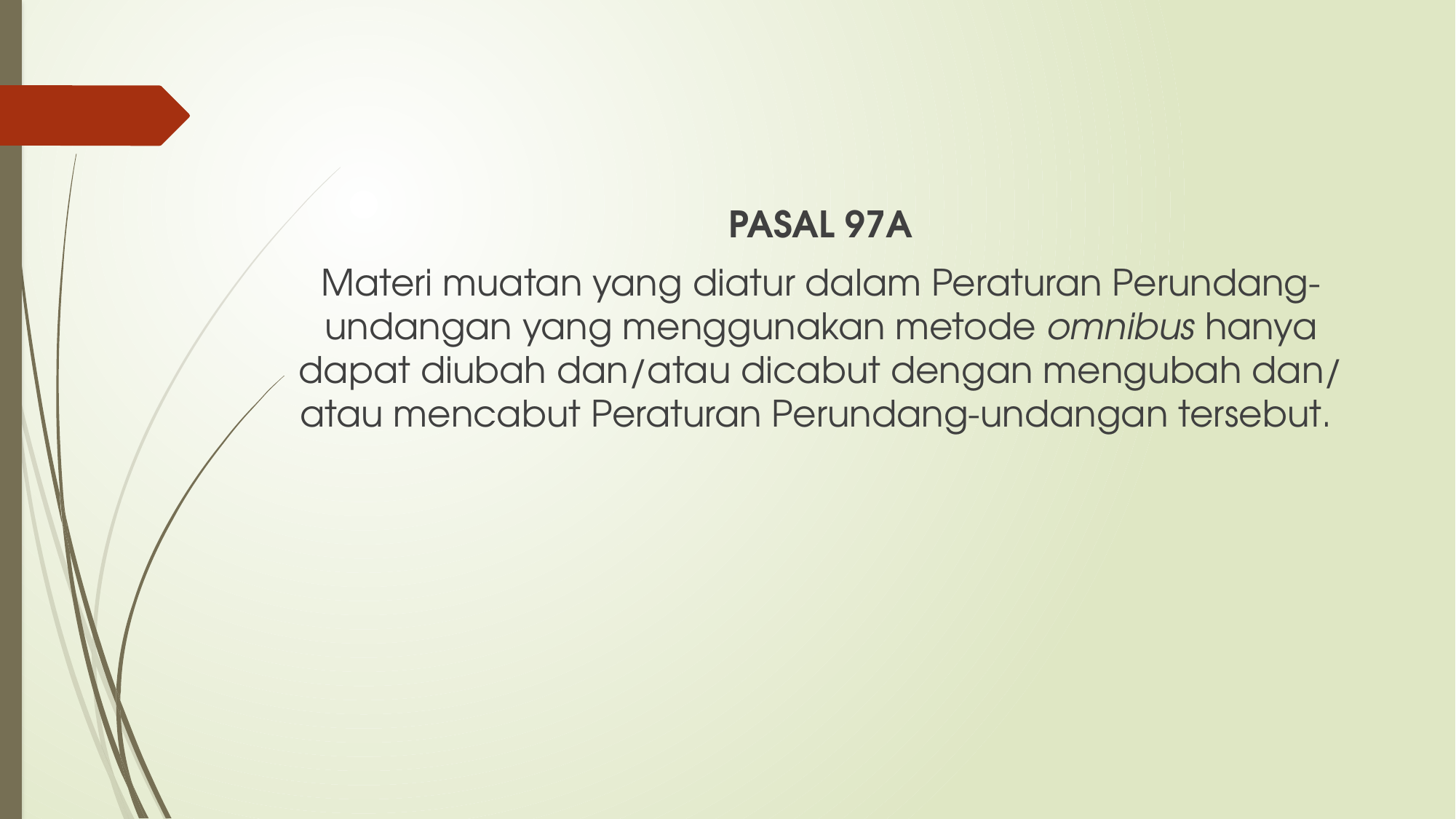

PASAL 97A
Materi muatan yang diatur dalam Peraturan Perundang-undangan yang menggunakan metode omnibus hanya dapat diubah dan/atau dicabut dengan mengubah dan/ atau mencabut Peraturan Perundang-undangan tersebut.